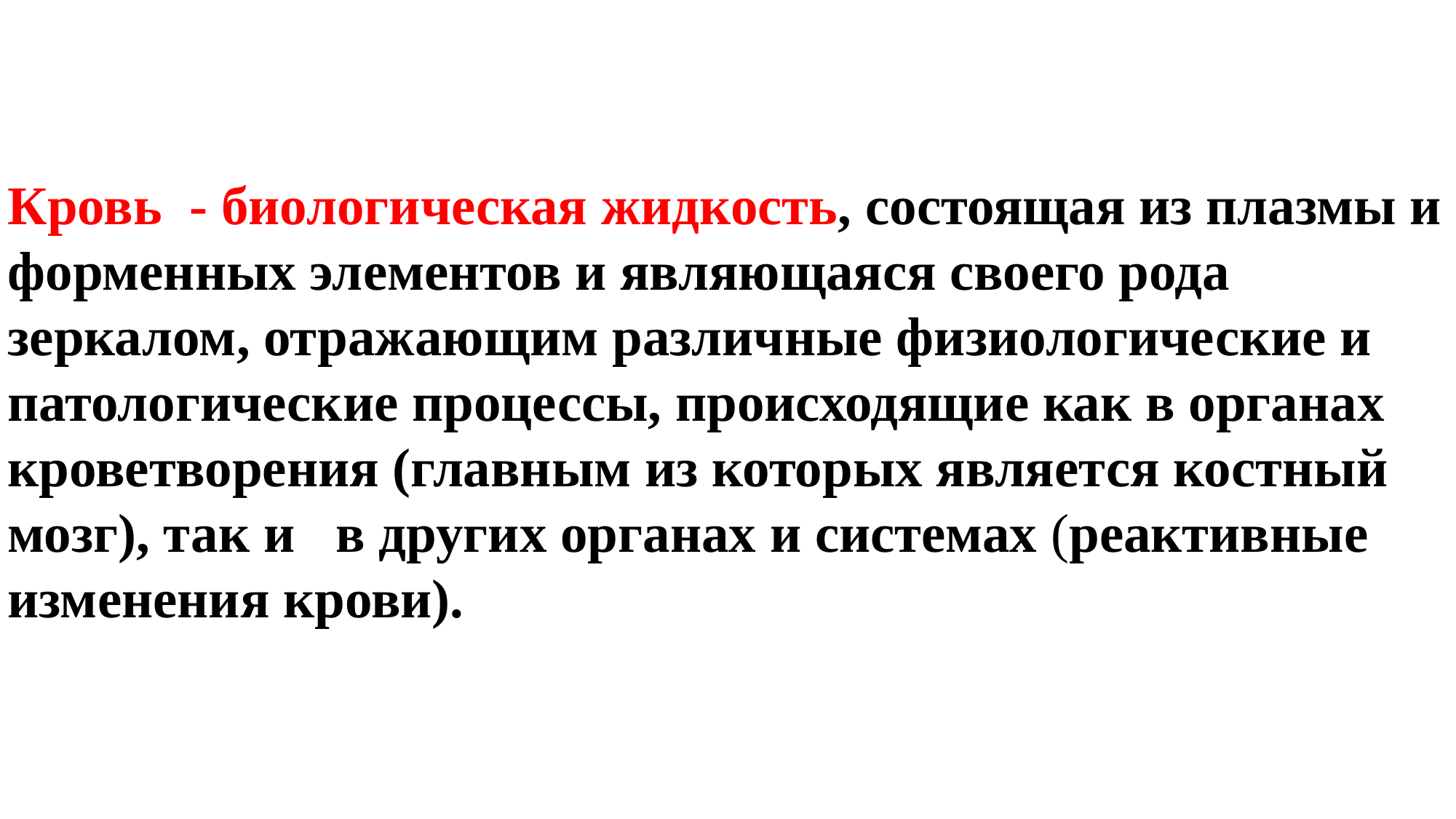

Кровь  - биологическая жидкость, состоящая из плазмы и форменных элементов и являющаяся своего рода зеркалом, отражающим различные физиологические и патологические процессы, происходящие как в органах кроветворения (главным из которых является костный мозг), так и   в других органах и системах (реактивные изменения крови).